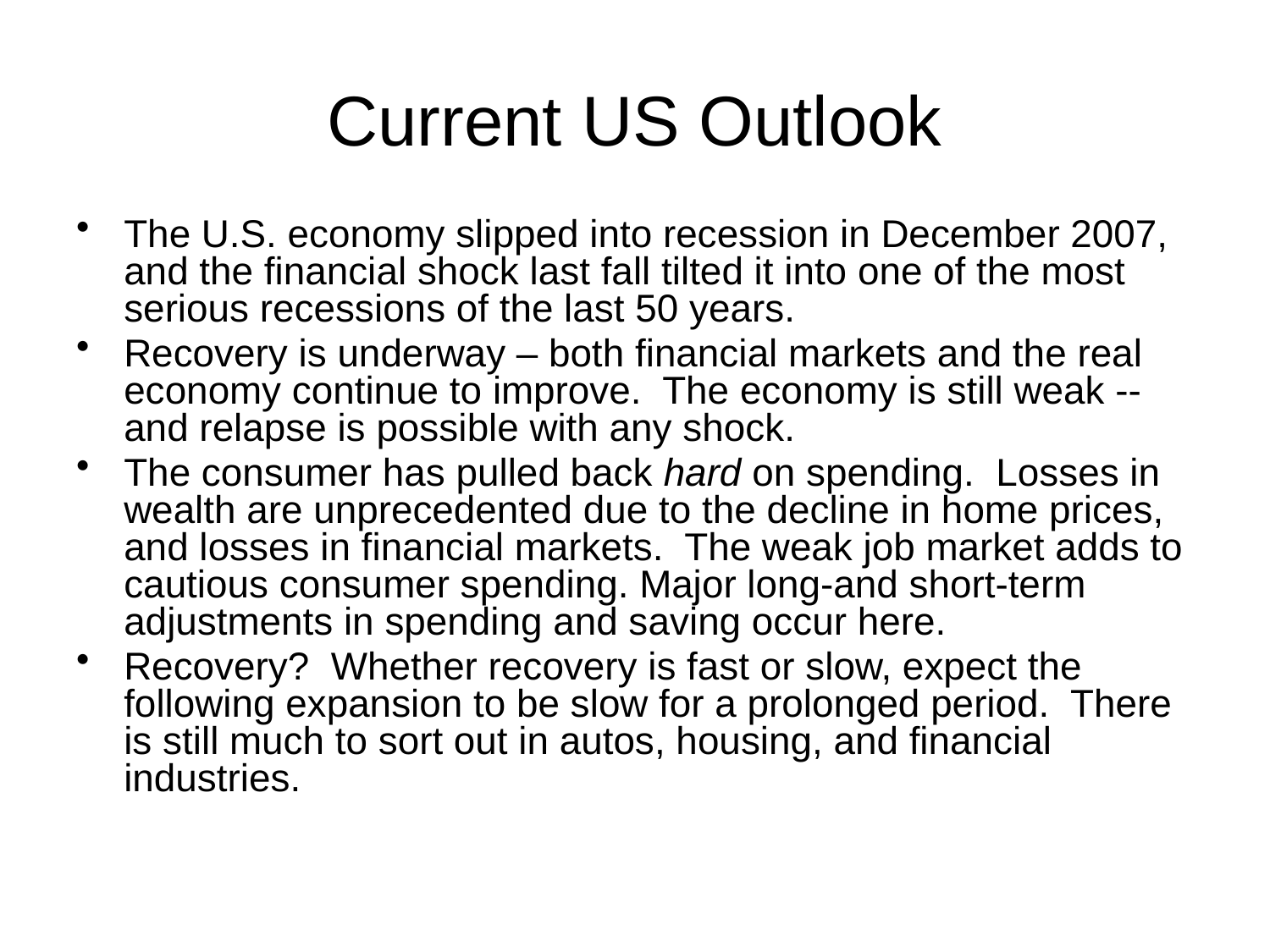

Current US Outlook
The U.S. economy slipped into recession in December 2007,  and the financial shock last fall tilted it into one of the most serious recessions of the last 50 years.
Recovery is underway – both financial markets and the real economy continue to improve.  The economy is still weak -- and relapse is possible with any shock.
The consumer has pulled back hard on spending.  Losses in wealth are unprecedented due to the decline in home prices, and losses in financial markets.  The weak job market adds to cautious consumer spending. Major long-and short-term adjustments in spending and saving occur here.
Recovery?  Whether recovery is fast or slow, expect the following expansion to be slow for a prolonged period.  There is still much to sort out in autos, housing, and financial industries.